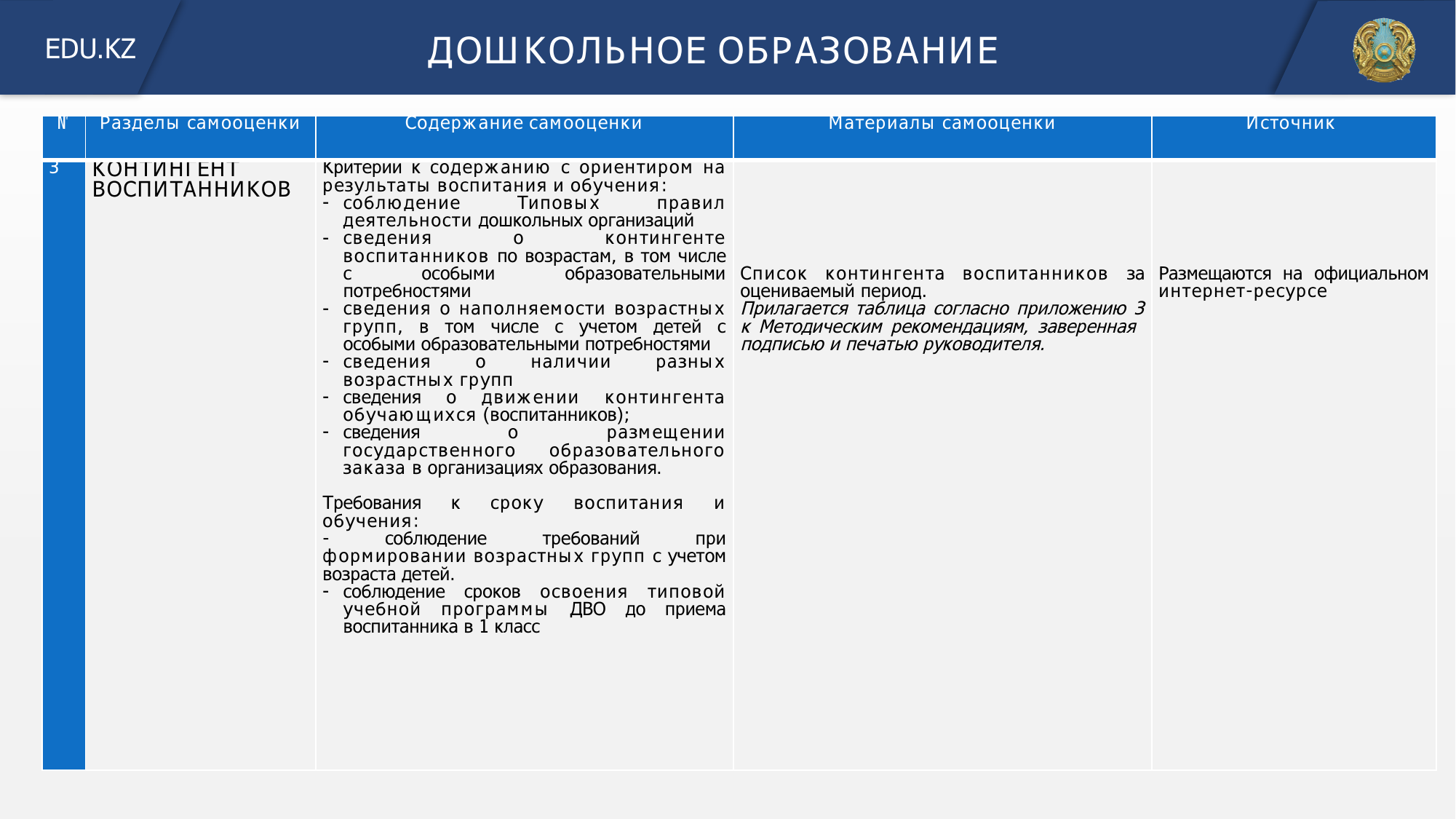

ДОШКОЛЬНОЕ ОБРАЗОВАНИЕ
| № | Разделы самооценки | Содержание самооценки | Материалы самооценки | Источник |
| --- | --- | --- | --- | --- |
| 3 | КОНТИНГЕНТ ВОСПИТАННИКОВ | Критерии к содержанию с ориентиром на результаты воспитания и обучения: соблюдение Типовых правил деятельности дошкольных организаций сведения о контингенте воспитанников по возрастам, в том числе с особыми образовательными потребностями сведения о наполняемости возрастных групп, в том числе с учетом детей с особыми образовательными потребностями сведения о наличии разных возрастных групп сведения о движении контингента обучающихся (воспитанников); сведения о размещении государственного образовательного заказа в организациях образования. Требования к сроку воспитания и обучения: - соблюдение требований при формировании возрастных групп с учетом возраста детей. соблюдение сроков освоения типовой учебной программы ДВО до приема воспитанника в 1 класс | Список контингента воспитанников за оцениваемый период. Прилагается таблица согласно приложению 3 к Методическим рекомендациям, заверенная подписью и печатью руководителя. | Размещаются на официальном интернет-ресурсе |